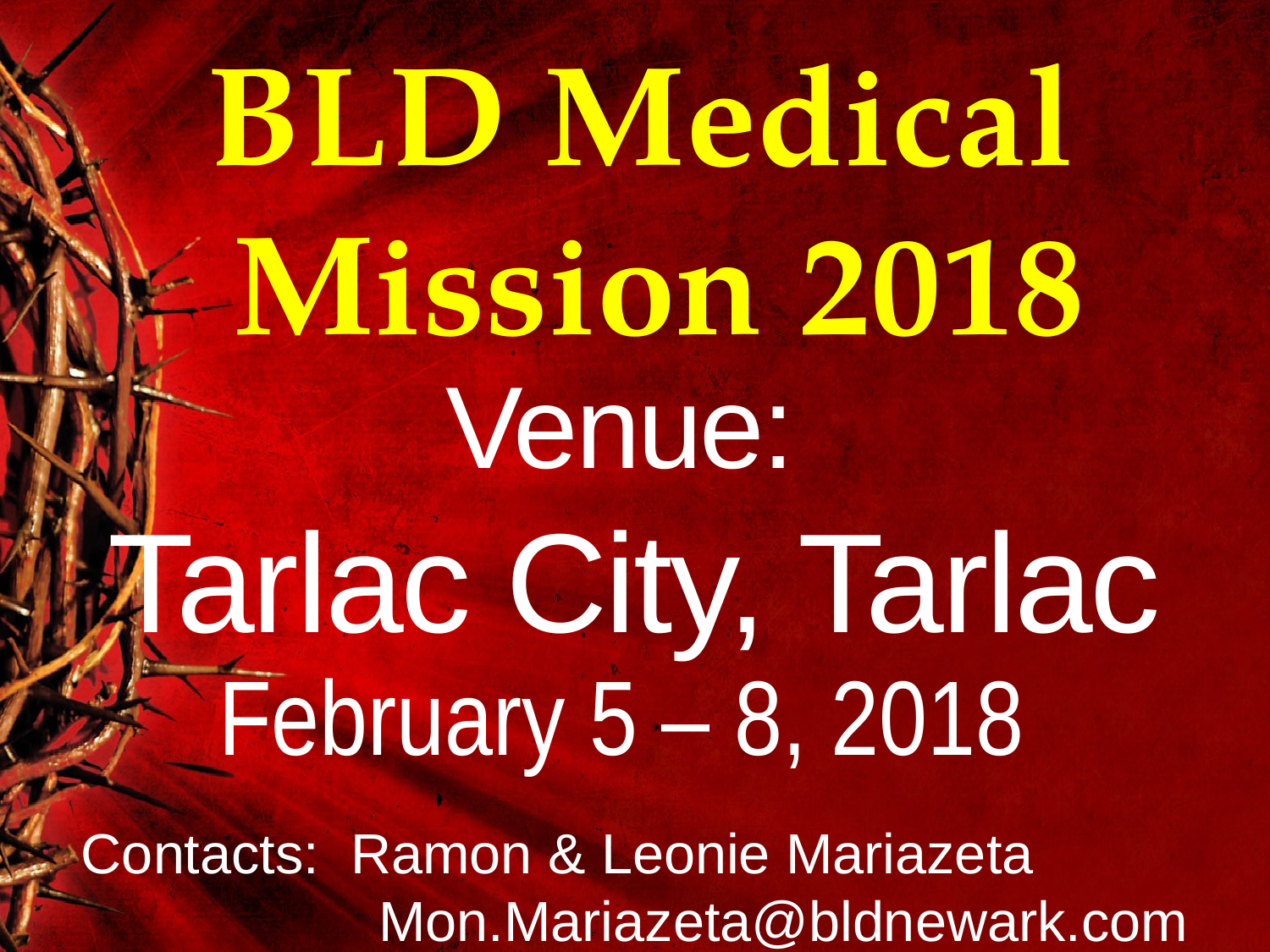

BLD Medical
Mission 2018
Venue:
Tarlac City, Tarlac
February 5 – 8, 2018
Contacts:  Ramon & Leonie Mariazeta
                   Mon.Mariazeta@bldnewark.com